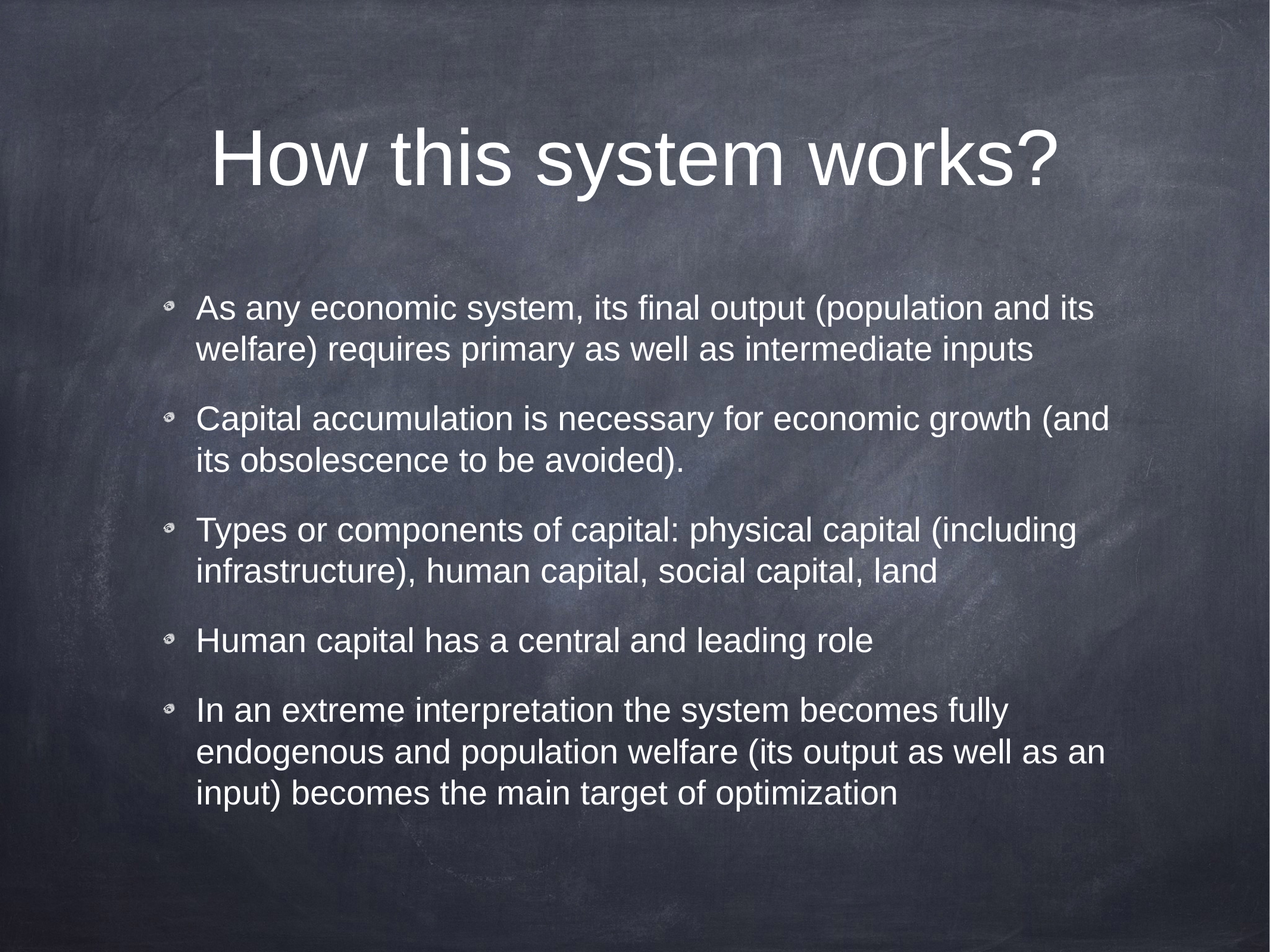

# How this system works?
As any economic system, its final output (population and its welfare) requires primary as well as intermediate inputs
Capital accumulation is necessary for economic growth (and its obsolescence to be avoided).
Types or components of capital: physical capital (including infrastructure), human capital, social capital, land
Human capital has a central and leading role
In an extreme interpretation the system becomes fully endogenous and population welfare (its output as well as an input) becomes the main target of optimization